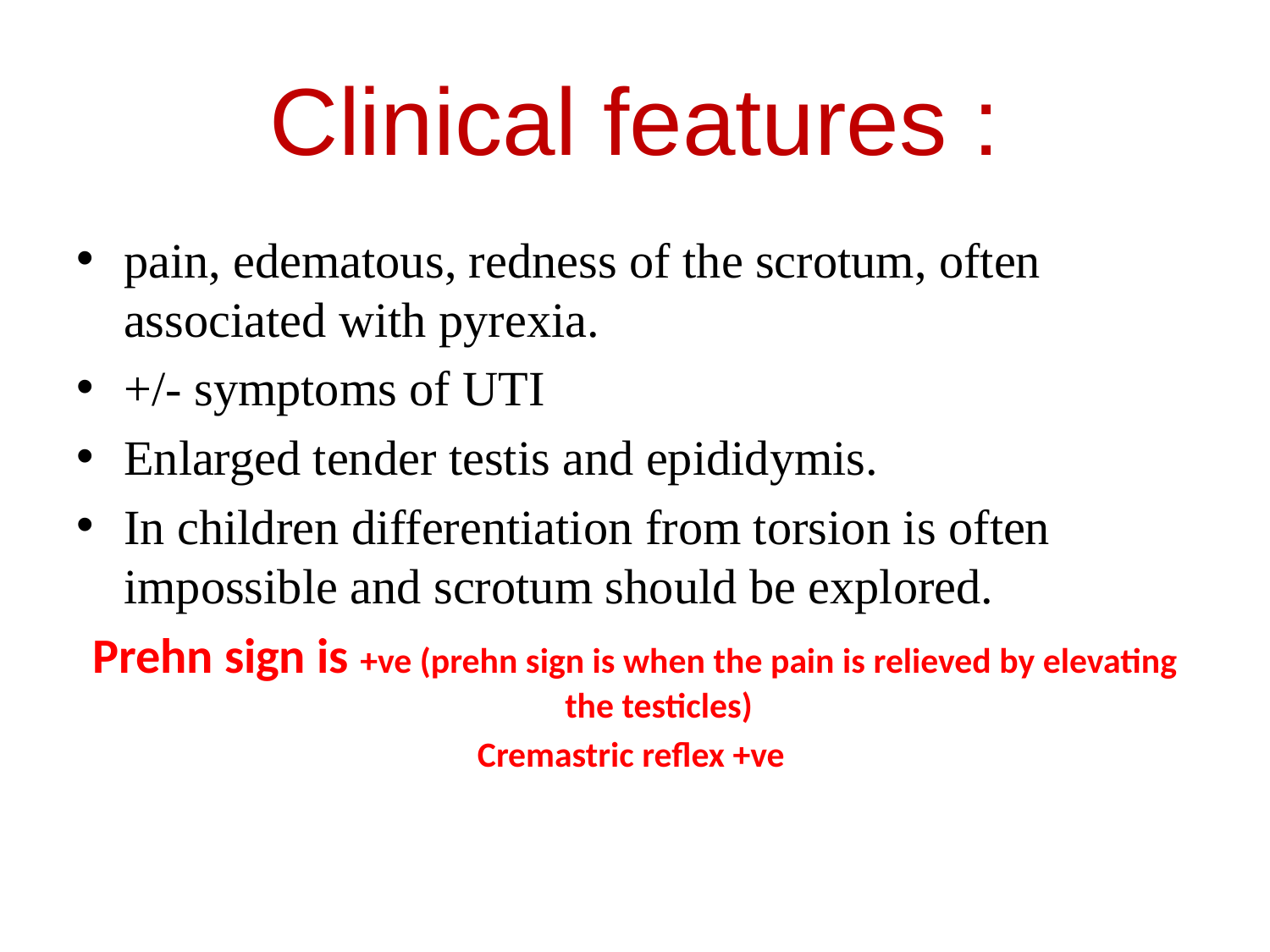

# Clinical features :
pain, edematous, redness of the scrotum, often associated with pyrexia.
+/- symptoms of UTI
Enlarged tender testis and epididymis.
In children differentiation from torsion is often impossible and scrotum should be explored.
Prehn sign is +ve (prehn sign is when the pain is relieved by elevating the testicles)
Cremastric reflex +ve